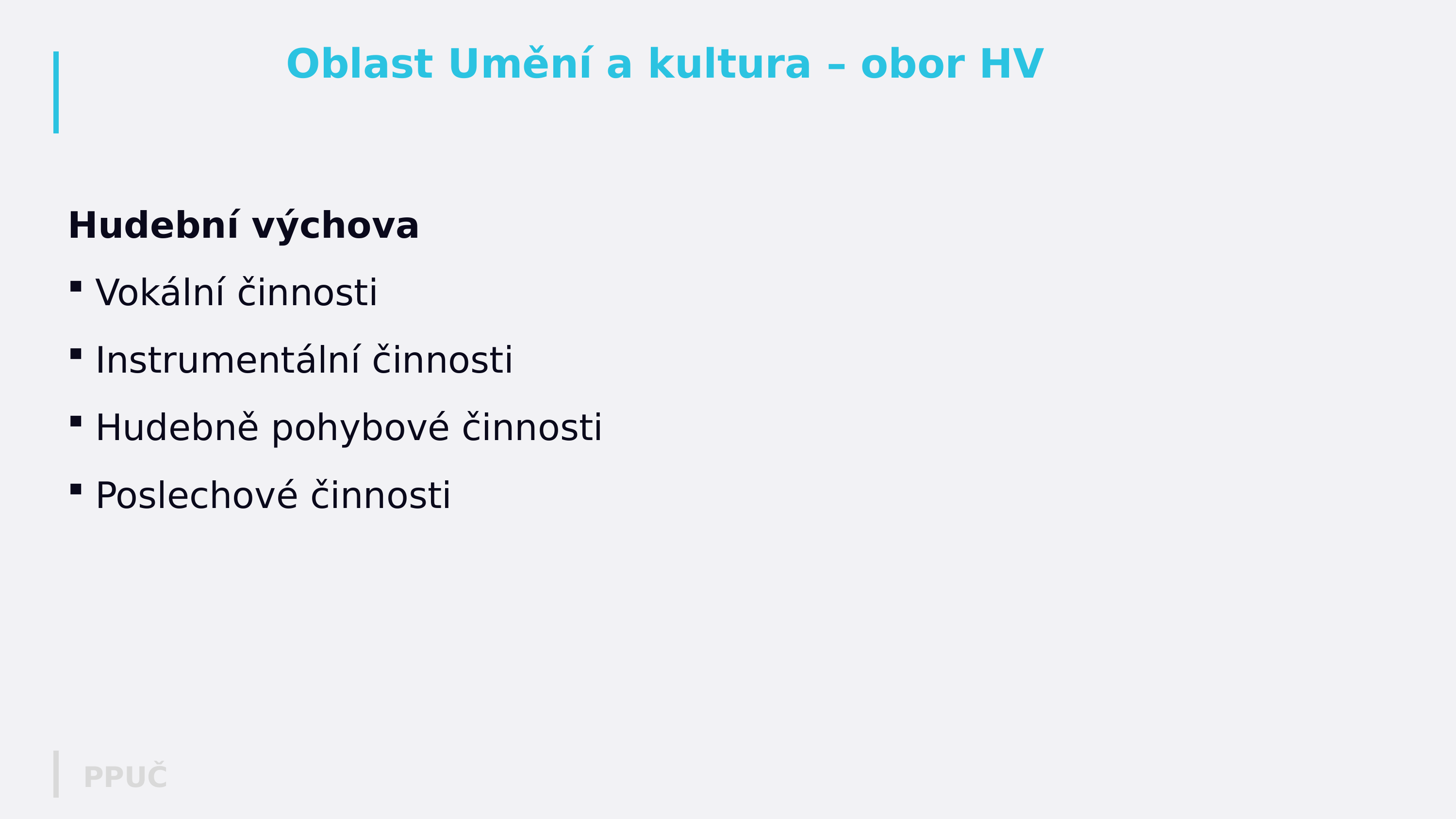

# Oblast Umění a kultura – obor HV

Hudební výchova
Vokální činnosti
Instrumentální činnosti
Hudebně pohybové činnosti
Poslechové činnosti